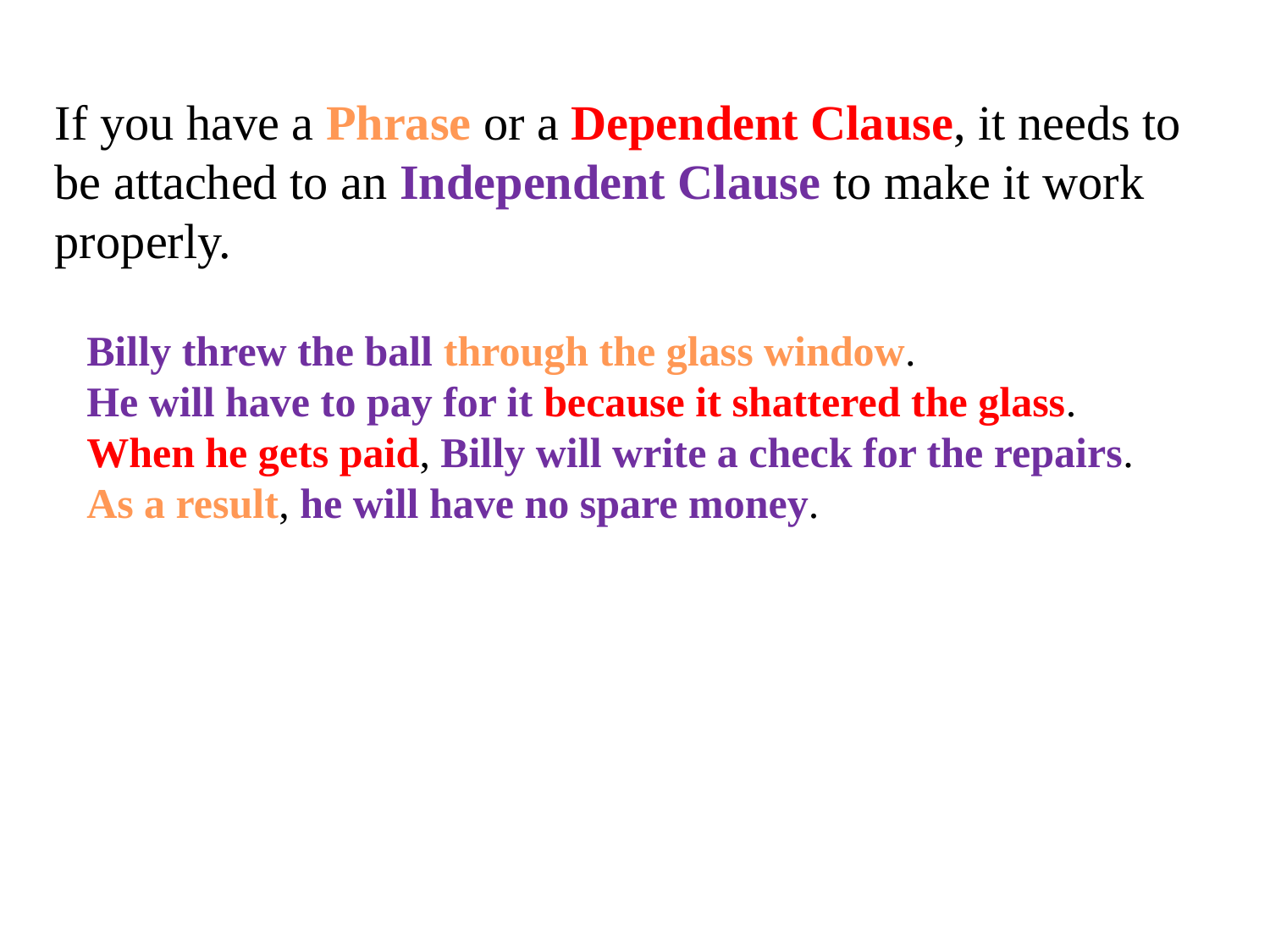

If you have a Phrase or a Dependent Clause, it needs to be attached to an Independent Clause to make it work properly.
Billy threw the ball through the glass window.
He will have to pay for it because it shattered the glass.
When he gets paid, Billy will write a check for the repairs.
As a result, he will have no spare money.